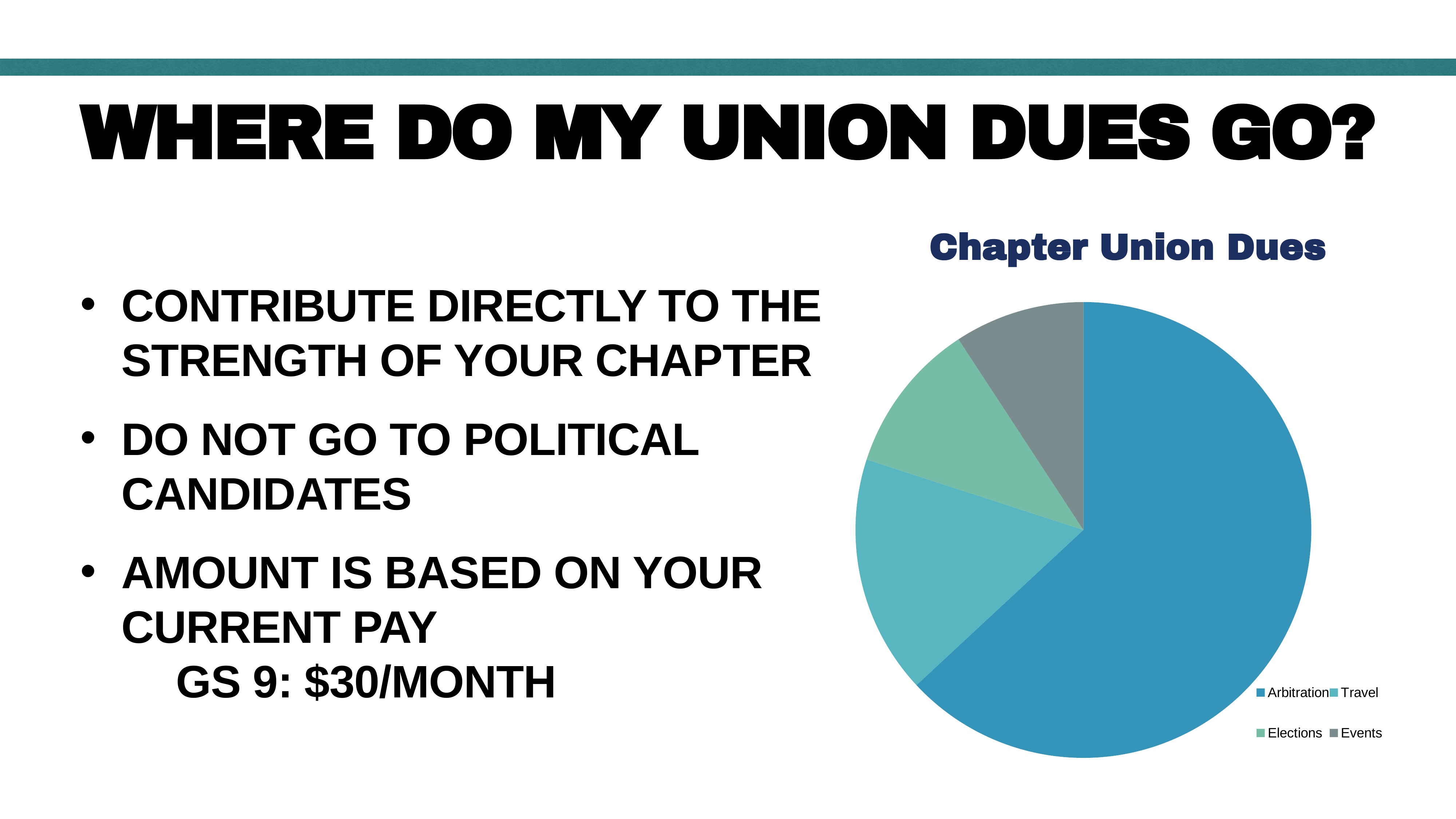

# Where do my union dues go?

### Chart: Chapter Union Dues

| Category | Sales |
|---|---|
| Arbitration | 8.2 |
| Travel | 2.2 |
| Elections | 1.4 |
| Events | 1.2 |
Contribute directly to the strength of your Chapter
Do not go to political candidates
Amount is based on your current pay
		GS 9: $30/month